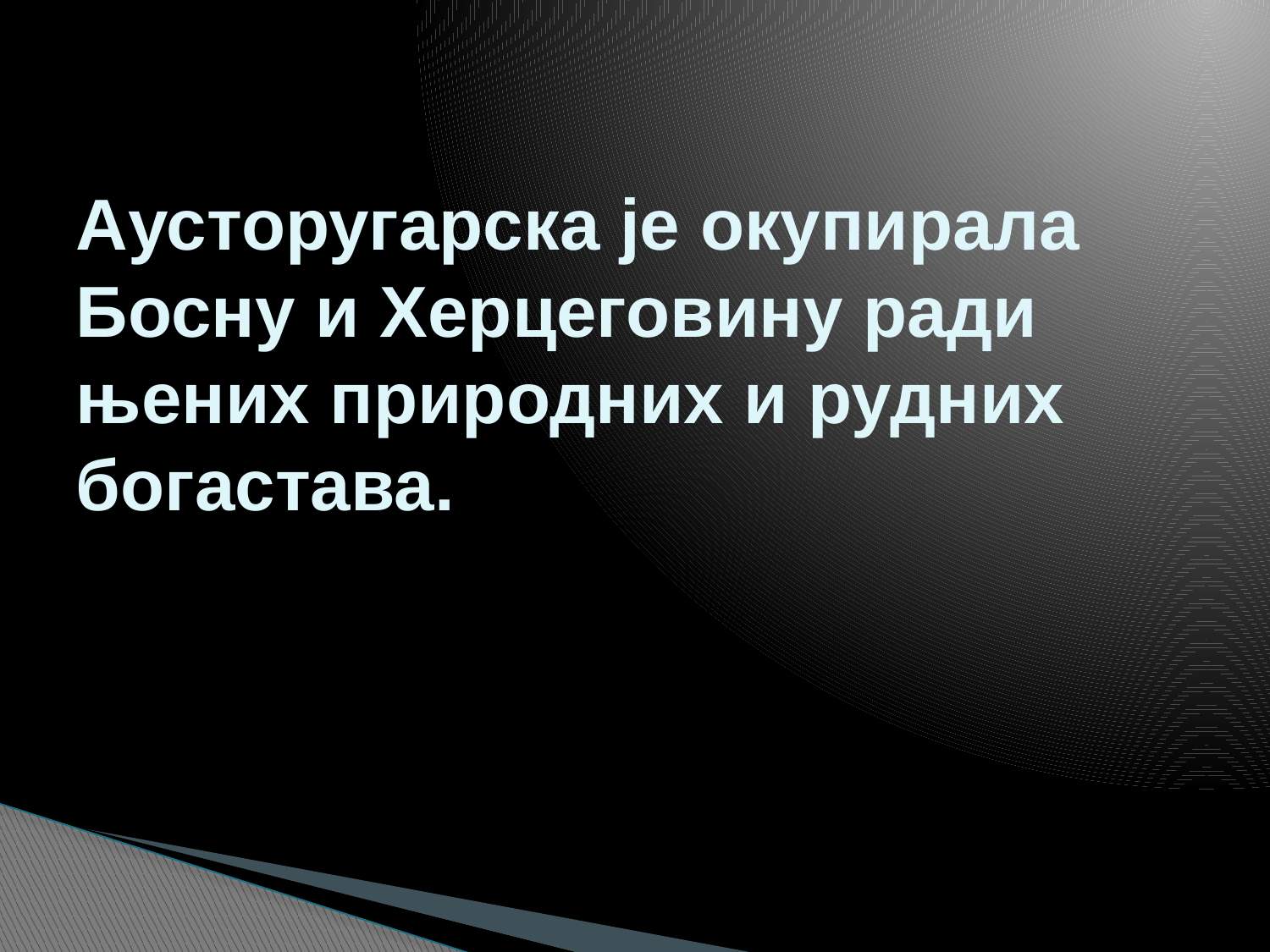

# Аусторугарска је окупирала Босну и Херцеговину ради њених природних и рудних богастава.